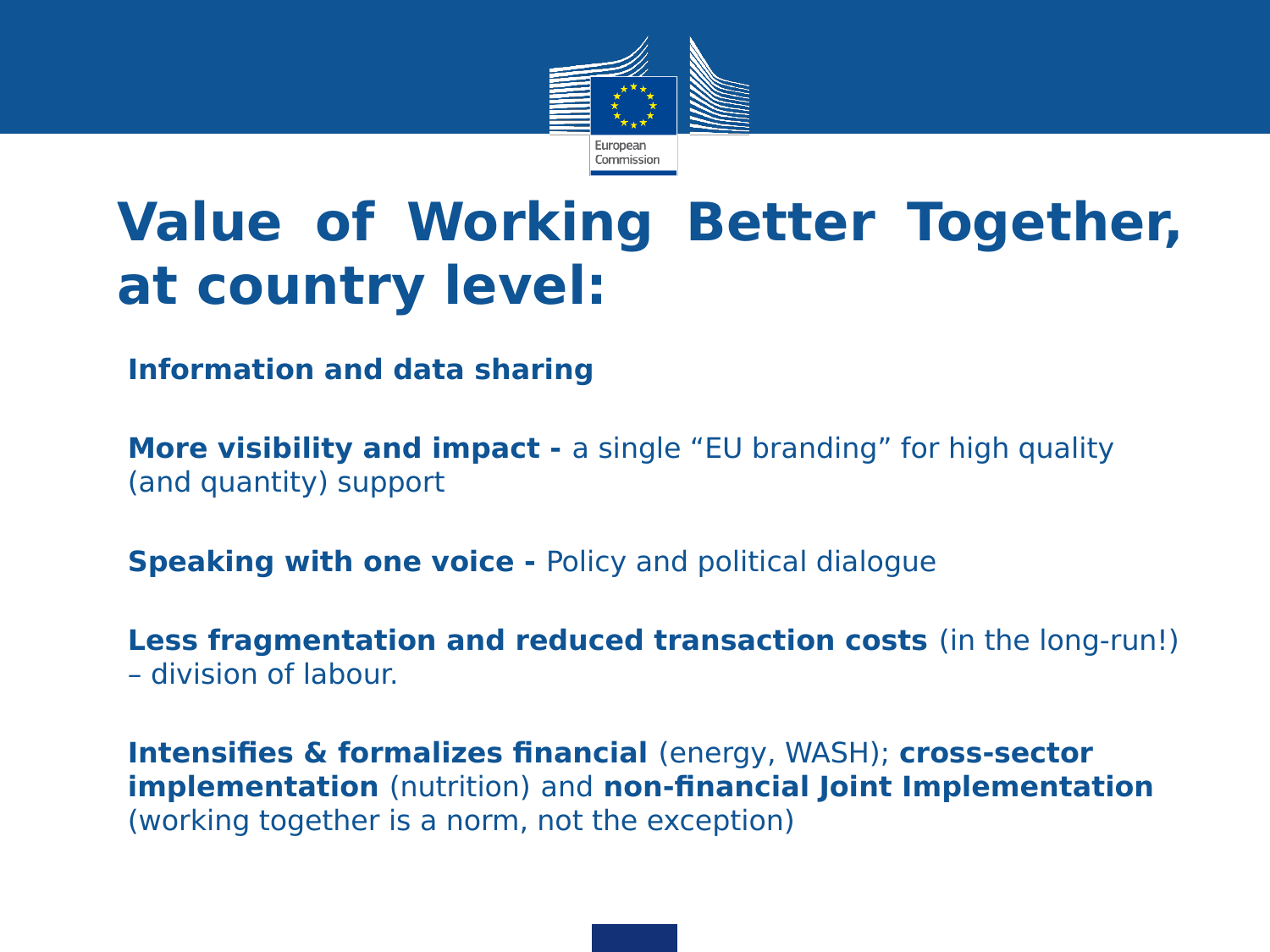

# Value of Working Better Together, at country level:

Information and data sharing

More visibility and impact - a single “EU branding” for high quality (and quantity) support

Speaking with one voice - Policy and political dialogue

Less fragmentation and reduced transaction costs (in the long-run!) – division of labour.

Intensifies & formalizes financial (energy, WASH); cross-sector implementation (nutrition) and non-financial Joint Implementation (working together is a norm, not the exception)